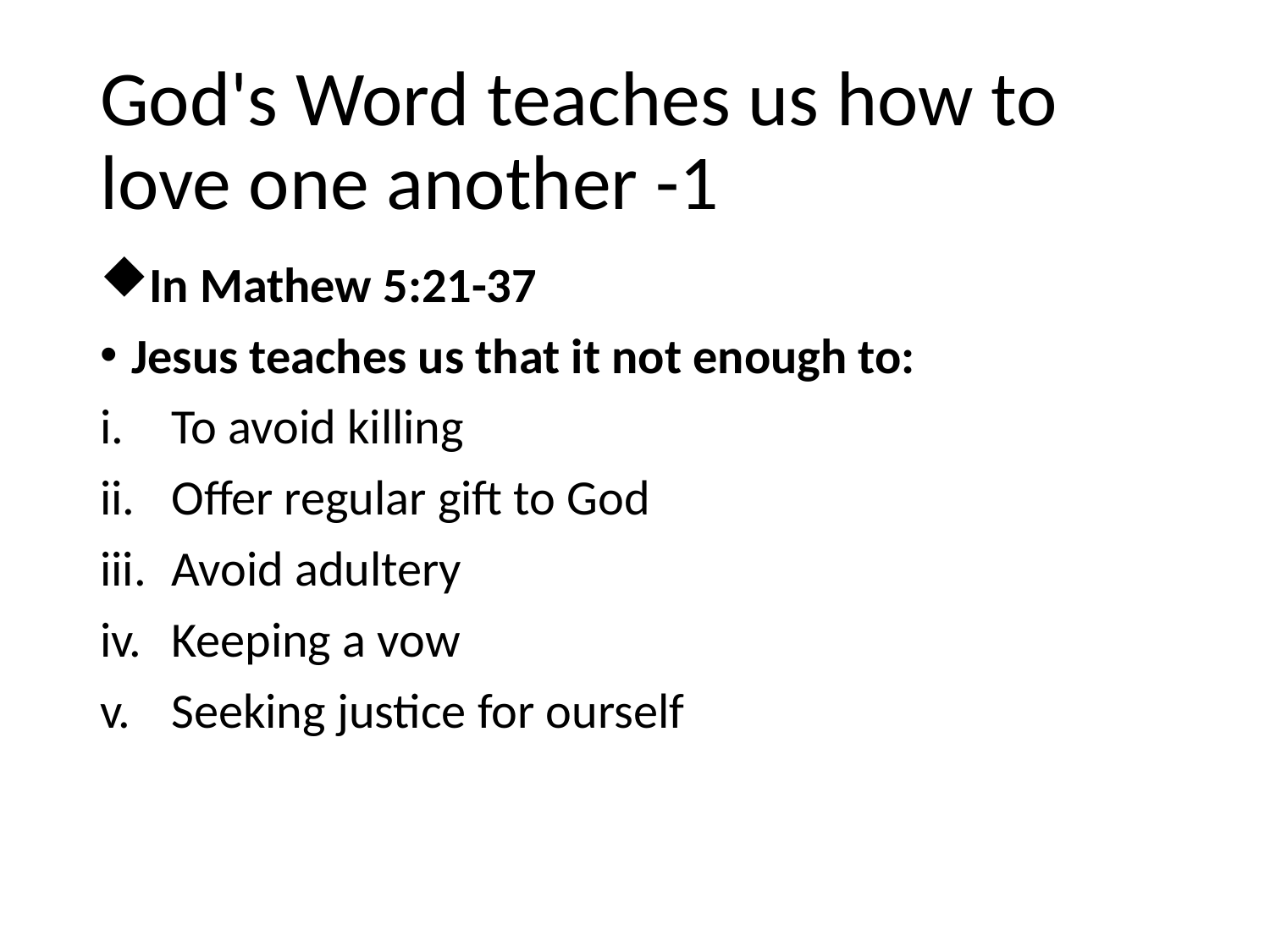

# God's Word teaches us how to love one another -1
In Mathew 5:21-37
Jesus teaches us that it not enough to:
To avoid killing
Offer regular gift to God
Avoid adultery
Keeping a vow
Seeking justice for ourself